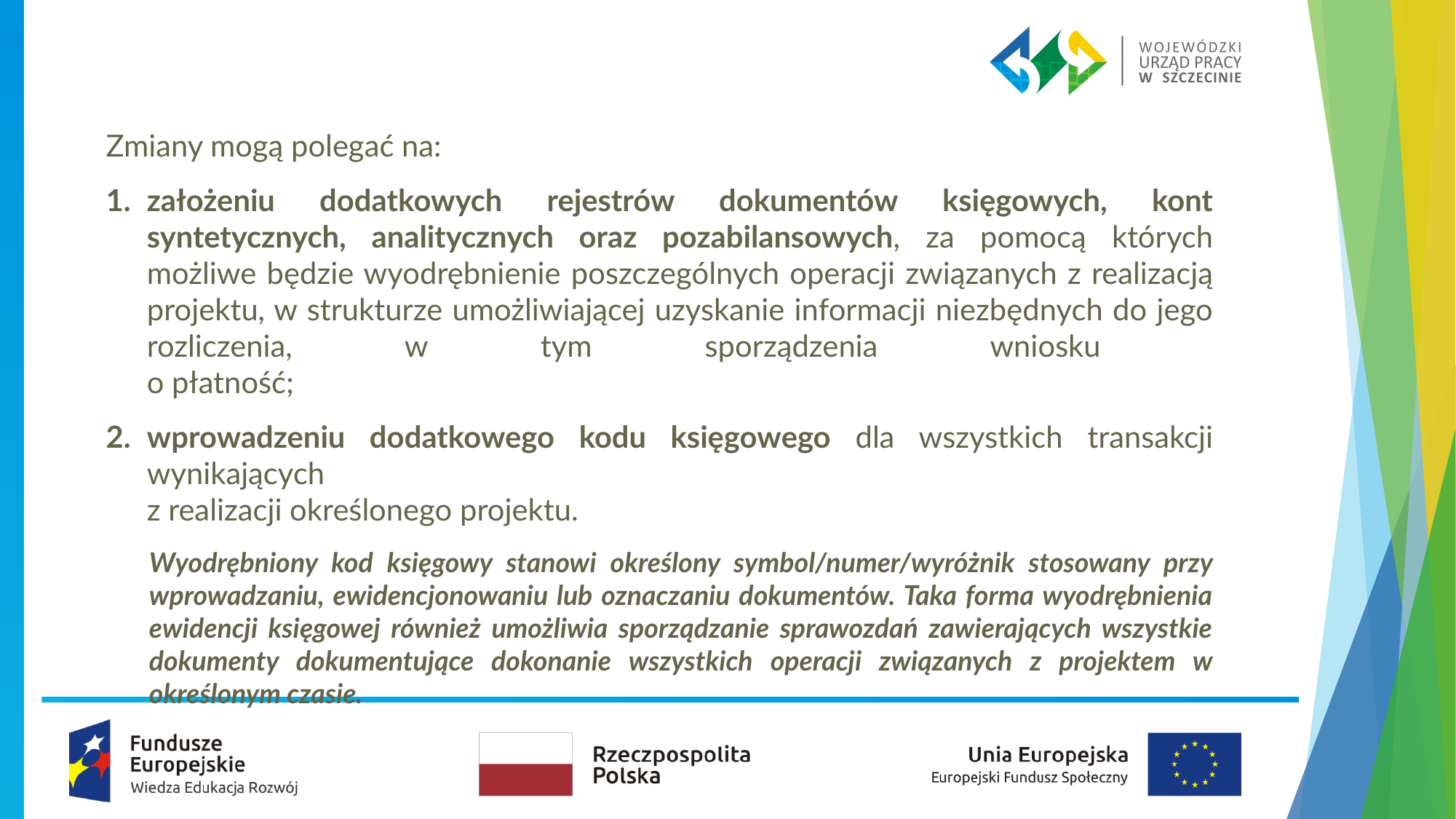

Zmiany mogą polegać na:
założeniu dodatkowych rejestrów dokumentów księgowych, kont syntetycznych, analitycznych oraz pozabilansowych, za pomocą których możliwe będzie wyodrębnienie poszczególnych operacji związanych z realizacją projektu, w strukturze umożliwiającej uzyskanie informacji niezbędnych do jego rozliczenia, w tym sporządzenia wniosku
o płatność;
wprowadzeniu dodatkowego kodu księgowego dla wszystkich transakcji wynikających
z realizacji określonego projektu.
Wyodrębniony kod księgowy stanowi określony symbol/numer/wyróżnik stosowany przy wprowadzaniu, ewidencjonowaniu lub oznaczaniu dokumentów. Taka forma wyodrębnienia ewidencji księgowej również umożliwia sporządzanie sprawozdań zawierających wszystkie dokumenty dokumentujące dokonanie wszystkich operacji związanych z projektem w określonym czasie.